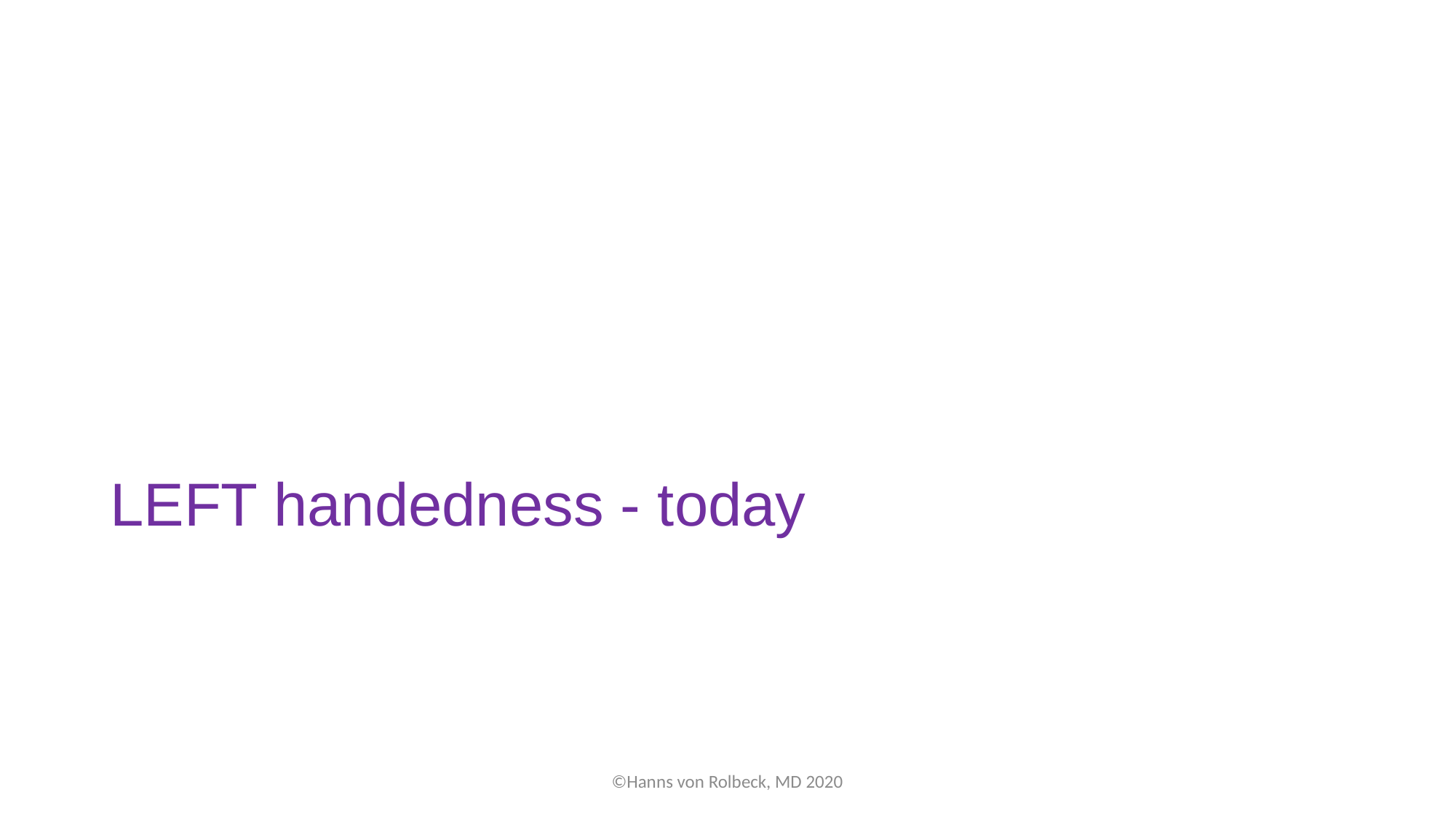

# LEFT handedness - today

©Hanns von Rolbeck, MD 2020